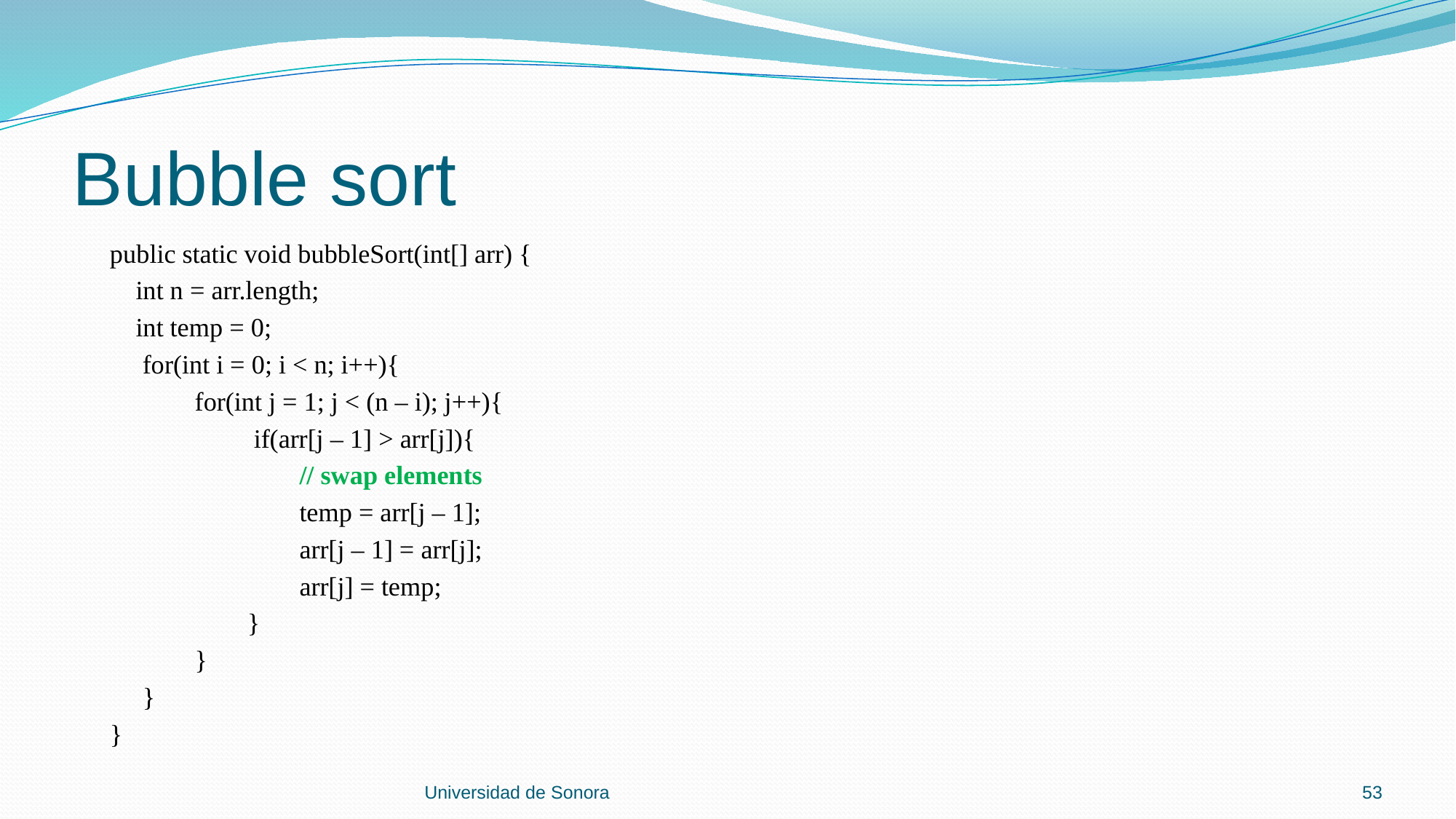

# Bubble sort
    public static void bubbleSort(int[] arr) {
        int n = arr.length;
        int temp = 0;
         for(int i = 0; i < n; i++){
                 for(int j = 1; j < (n – i); j++){
                          if(arr[j – 1] > arr[j]){
                                 // swap elements
                                 temp = arr[j – 1];
                                 arr[j – 1] = arr[j];
                                 arr[j] = temp;
                         }
                 }
         }
    }
Universidad de Sonora
53